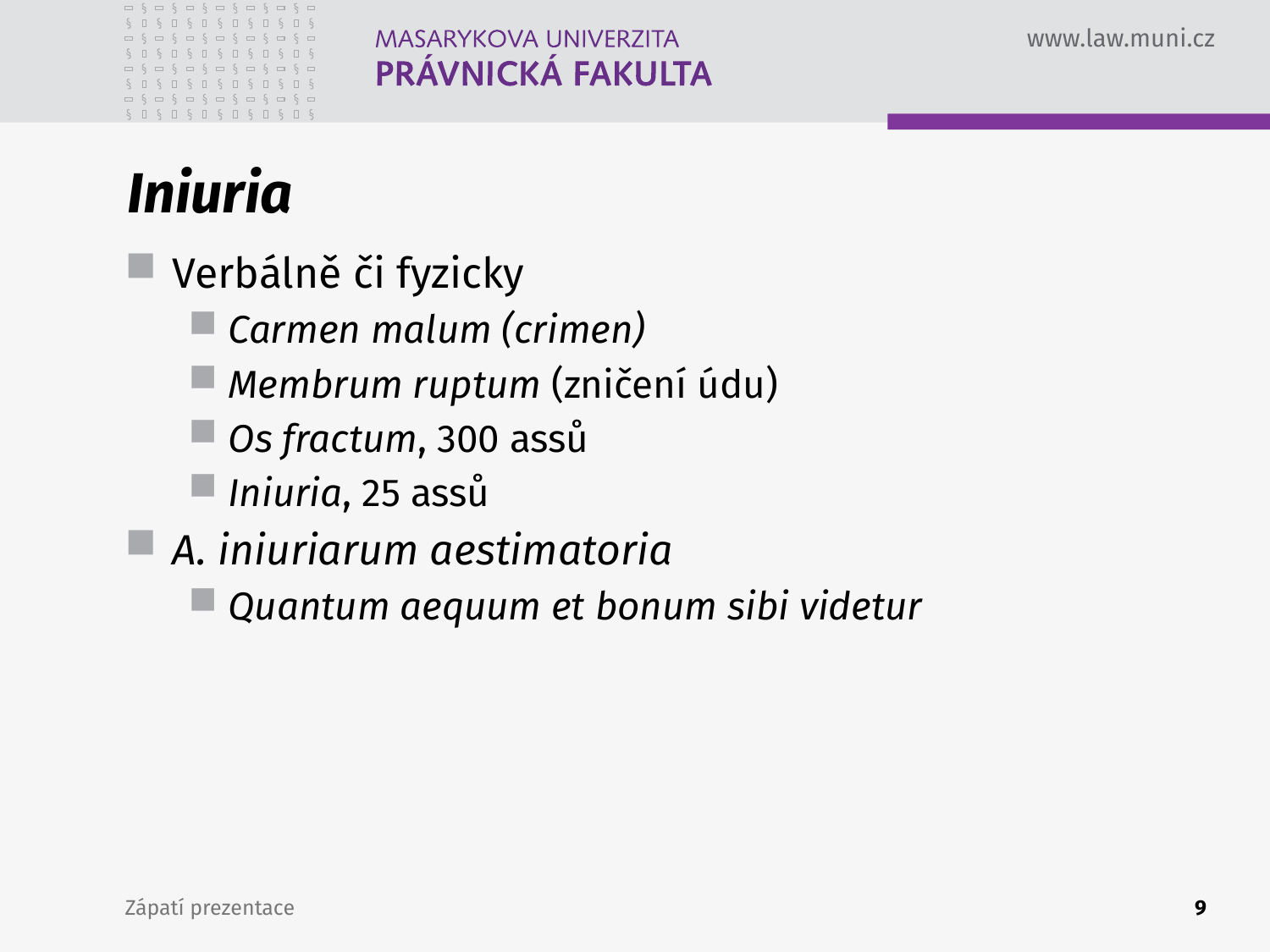

# Iniuria
Verbálně či fyzicky
Carmen malum (crimen)
Membrum ruptum (zničení údu)
Os fractum, 300 assů
Iniuria, 25 assů
A. iniuriarum aestimatoria
Quantum aequum et bonum sibi videtur
Zápatí prezentace
9